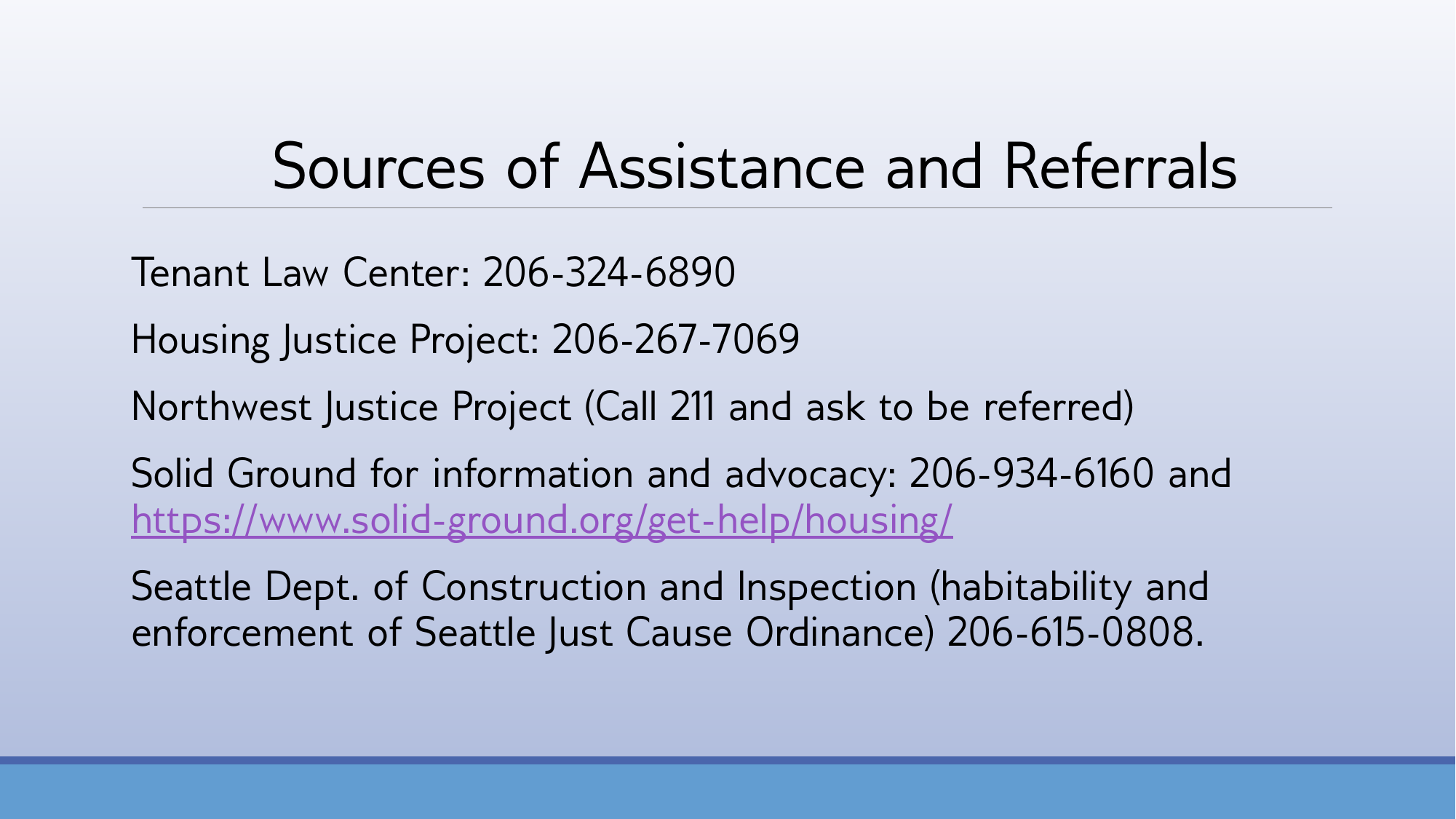

# Sources of Assistance and Referrals
Tenant Law Center: 206-324-6890
Housing Justice Project: 206-267-7069
Northwest Justice Project (Call 211 and ask to be referred)
Solid Ground for information and advocacy: 206-934-6160 and https://www.solid-ground.org/get-help/housing/
Seattle Dept. of Construction and Inspection (habitability and enforcement of Seattle Just Cause Ordinance) 206-615-0808.